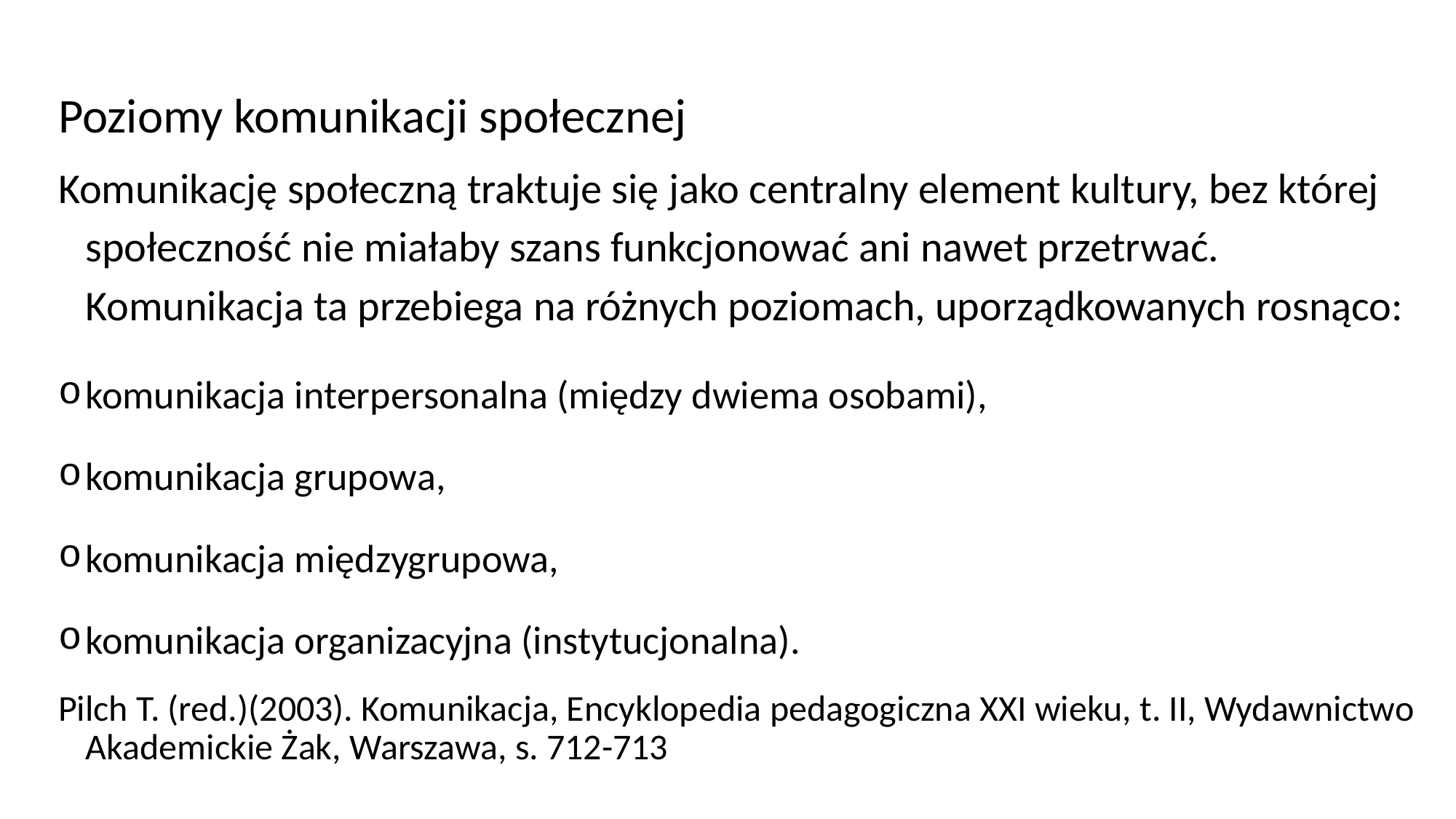

# Poziomy komunikacji społecznej
Komunikację społeczną traktuje się jako centralny element kultury, bez której społeczność nie miałaby szans funkcjonować ani nawet przetrwać. Komunikacja ta przebiega na różnych poziomach, uporządkowanych rosnąco:
komunikacja interpersonalna (między dwiema osobami),
komunikacja grupowa,
komunikacja międzygrupowa,
komunikacja organizacyjna (instytucjonalna).
Pilch T. (red.)(2003). Komunikacja, Encyklopedia pedagogiczna XXI wieku, t. II, Wydawnictwo Akademickie Żak, Warszawa, s. 712-713